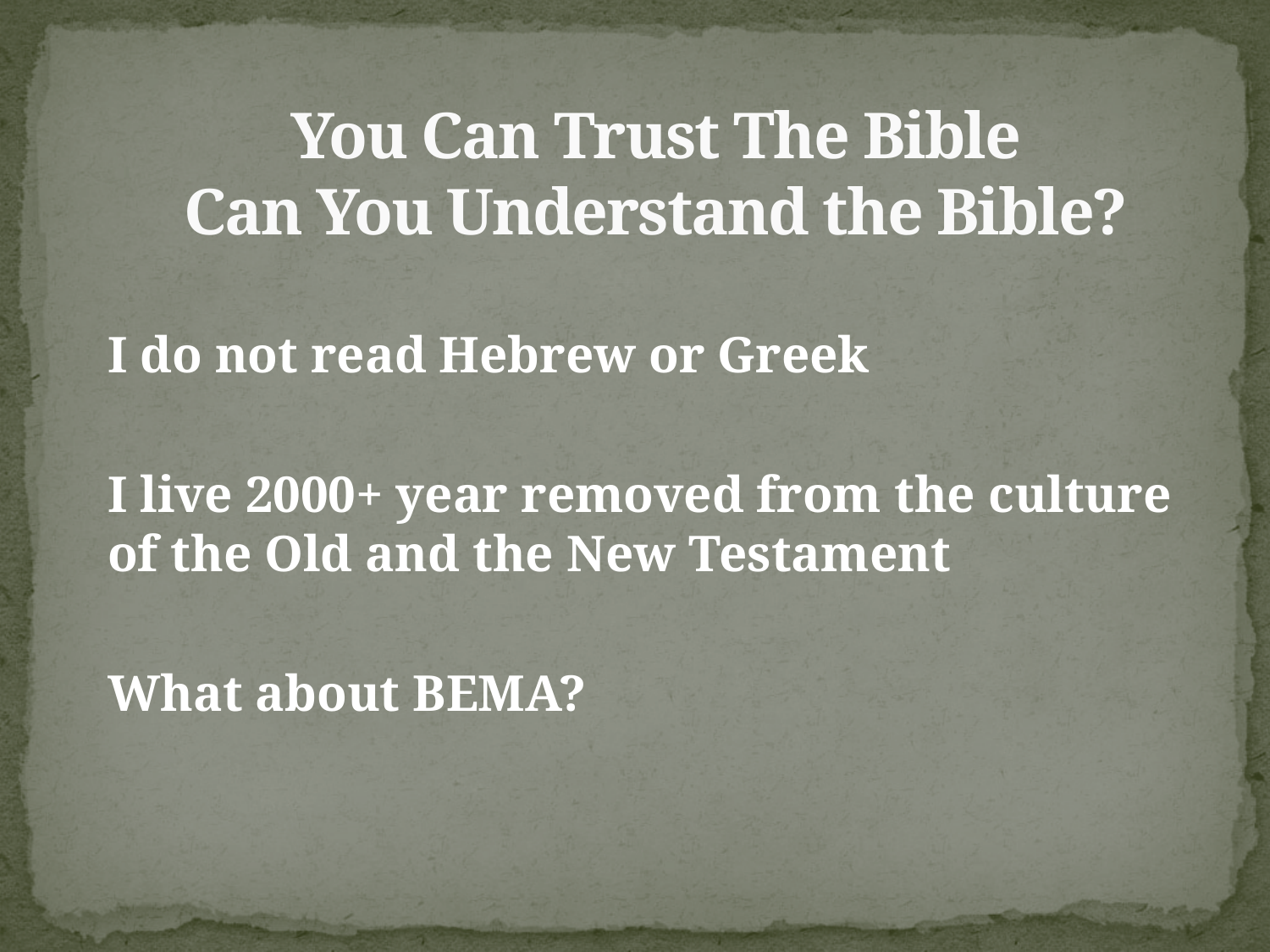

# You Can Trust The Bible Can You Understand the Bible?
I do not read Hebrew or Greek

I live 2000+ year removed from the culture of the Old and the New Testament

What about BEMA?